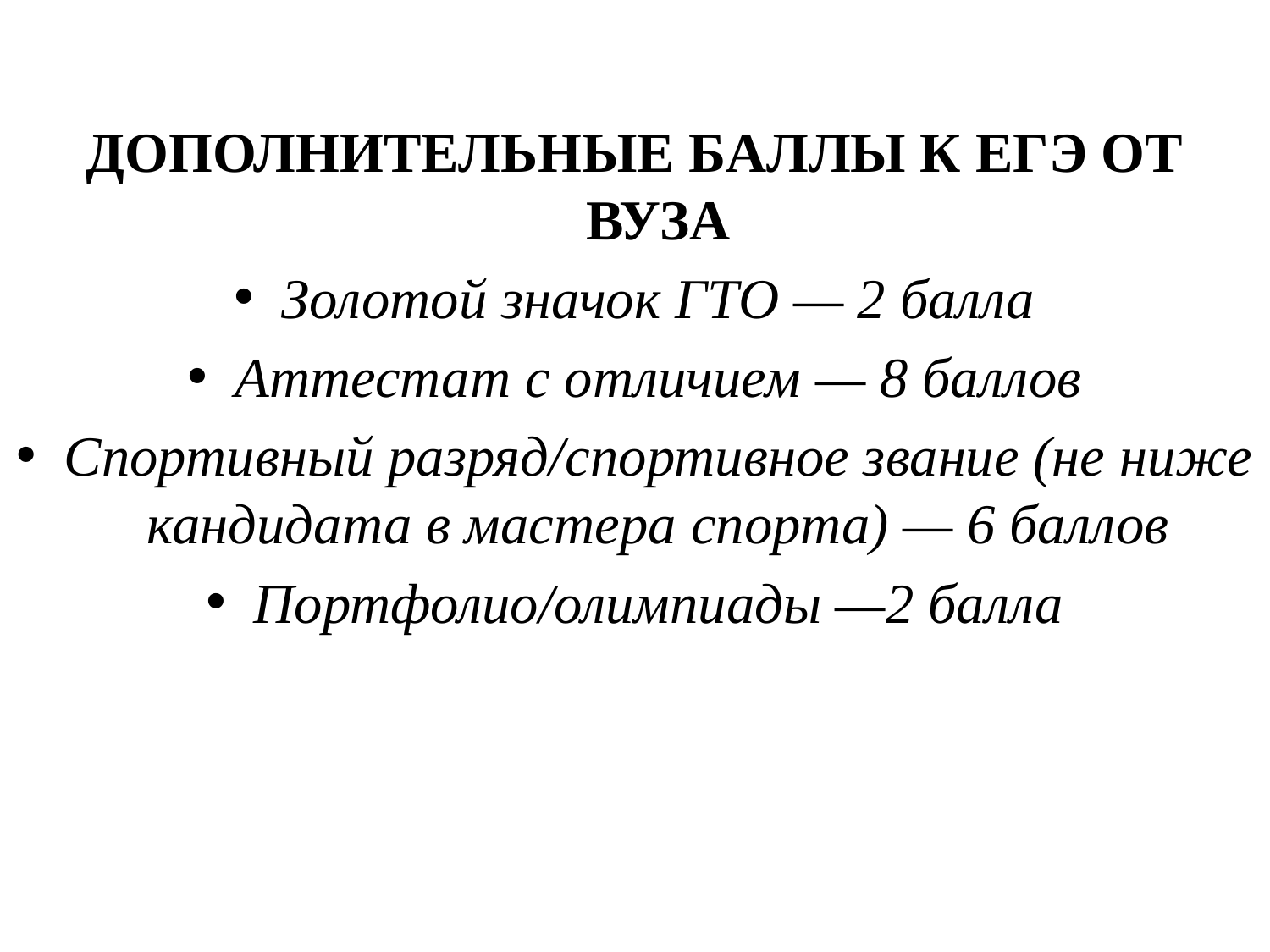

ДОПОЛНИТЕЛЬНЫЕ БАЛЛЫ К ЕГЭ ОТ ВУЗА
Золотой значок ГТО — 2 балла
Аттестат с отличием — 8 баллов
Спортивный разряд/спортивное звание (не ниже кандидата в мастера спорта) — 6 баллов
Портфолио/олимпиады —2 балла